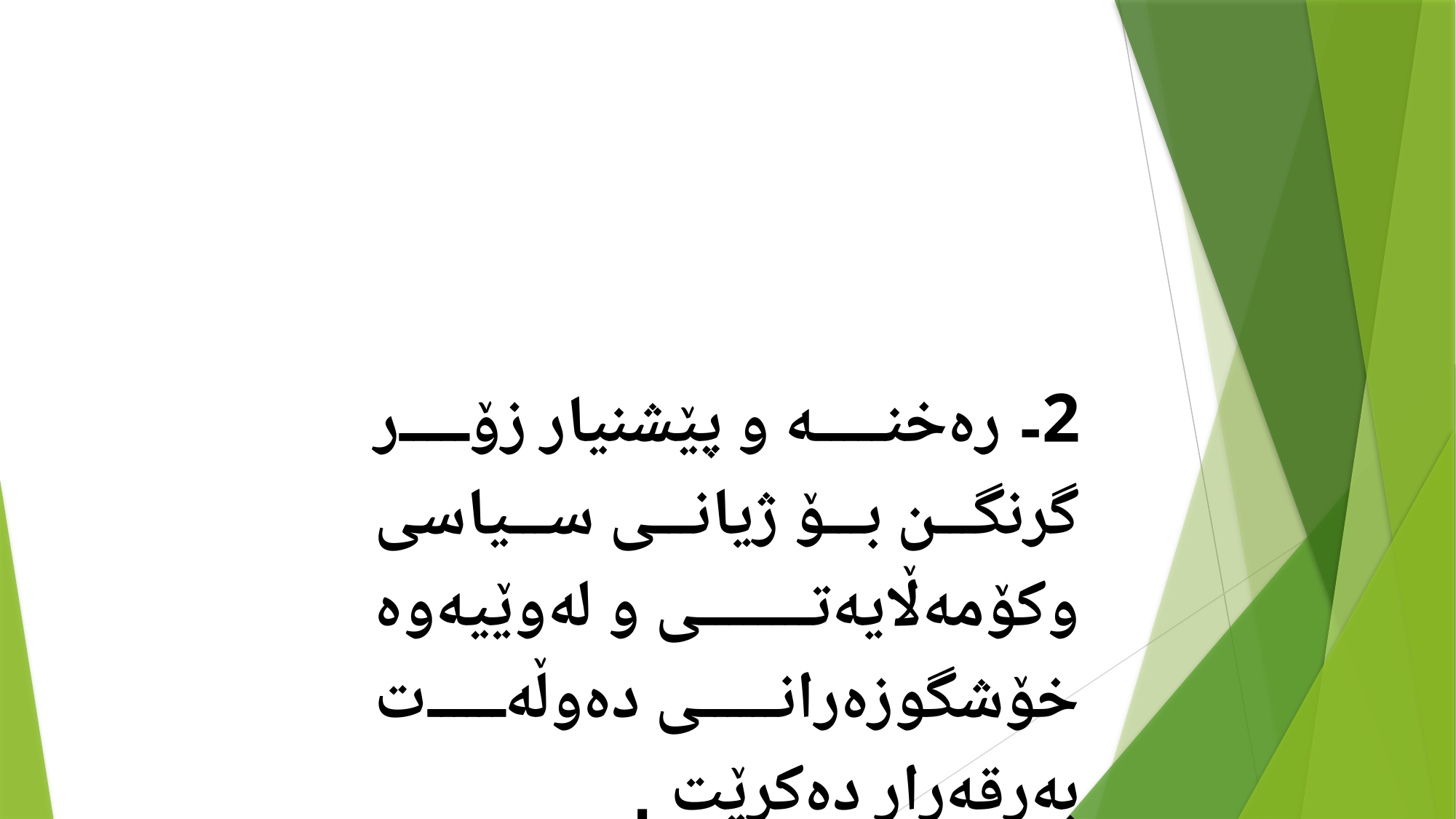

2- رەخنە و پێشنیار زۆر گرنگن بۆ ژیانی سیاسی وكۆمەڵایەتی و لەوێیەوە خۆشگوزەرانی دەوڵەت بەرقەرار دەكرێت .